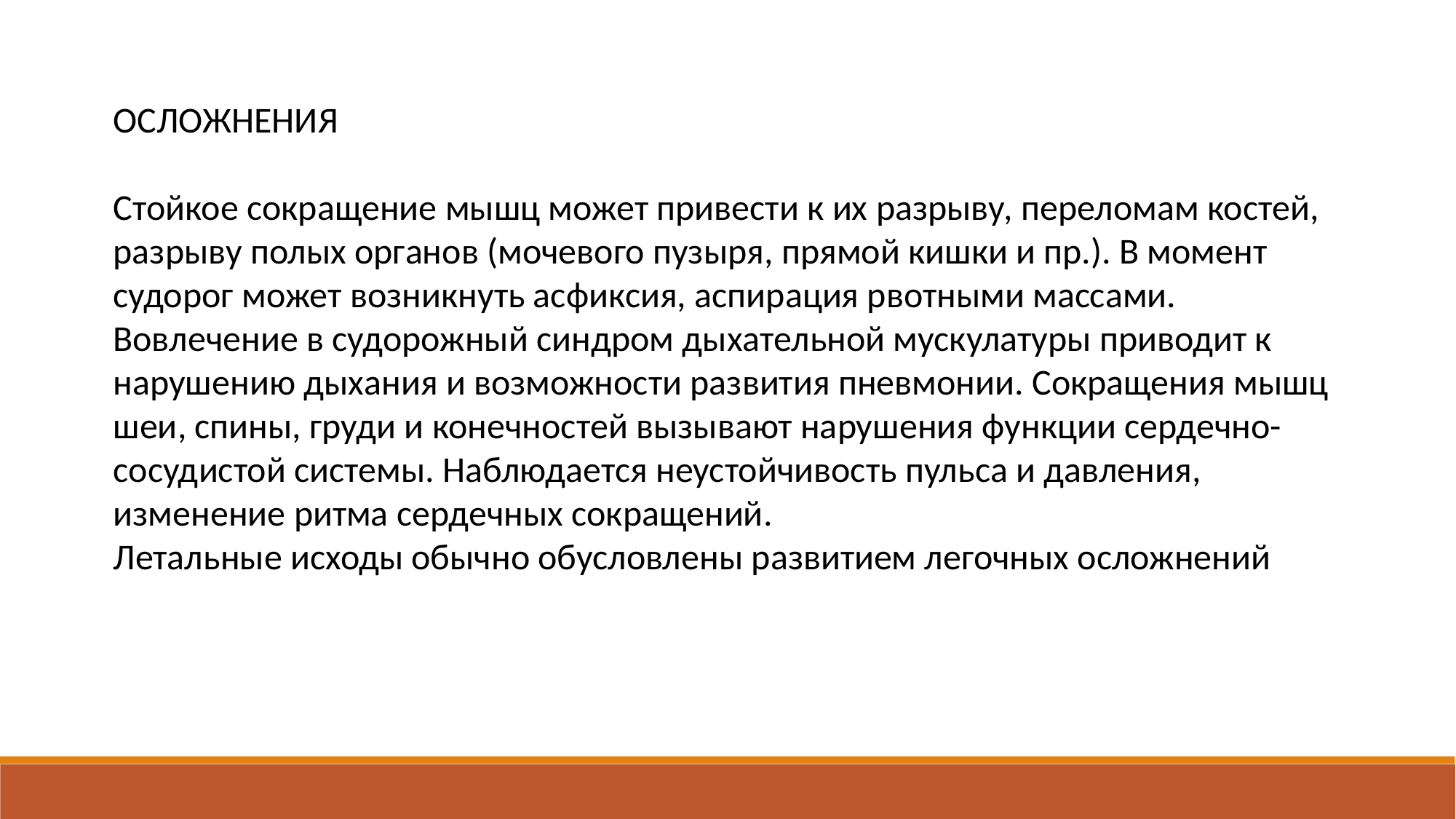

ОСЛОЖНЕНИЯ

Стойкое сокращение мышц может привести к их разрыву, переломам костей, разрыву полых органов (мочевого пузыря, прямой кишки и пр.). В момент судорог может возникнуть асфиксия, аспирация рвотными массами.
Вовлечение в судорожный синдром дыхательной мускулатуры приводит к нарушению дыхания и возможности развития пневмонии. Сокращения мышц шеи, спины, груди и конечностей вызывают нарушения функции сердечно-сосудистой системы. Наблюдается неустойчивость пульса и давления, изменение ритма сердечных сокращений.
Летальные исходы обычно обусловлены развитием легочных осложнений